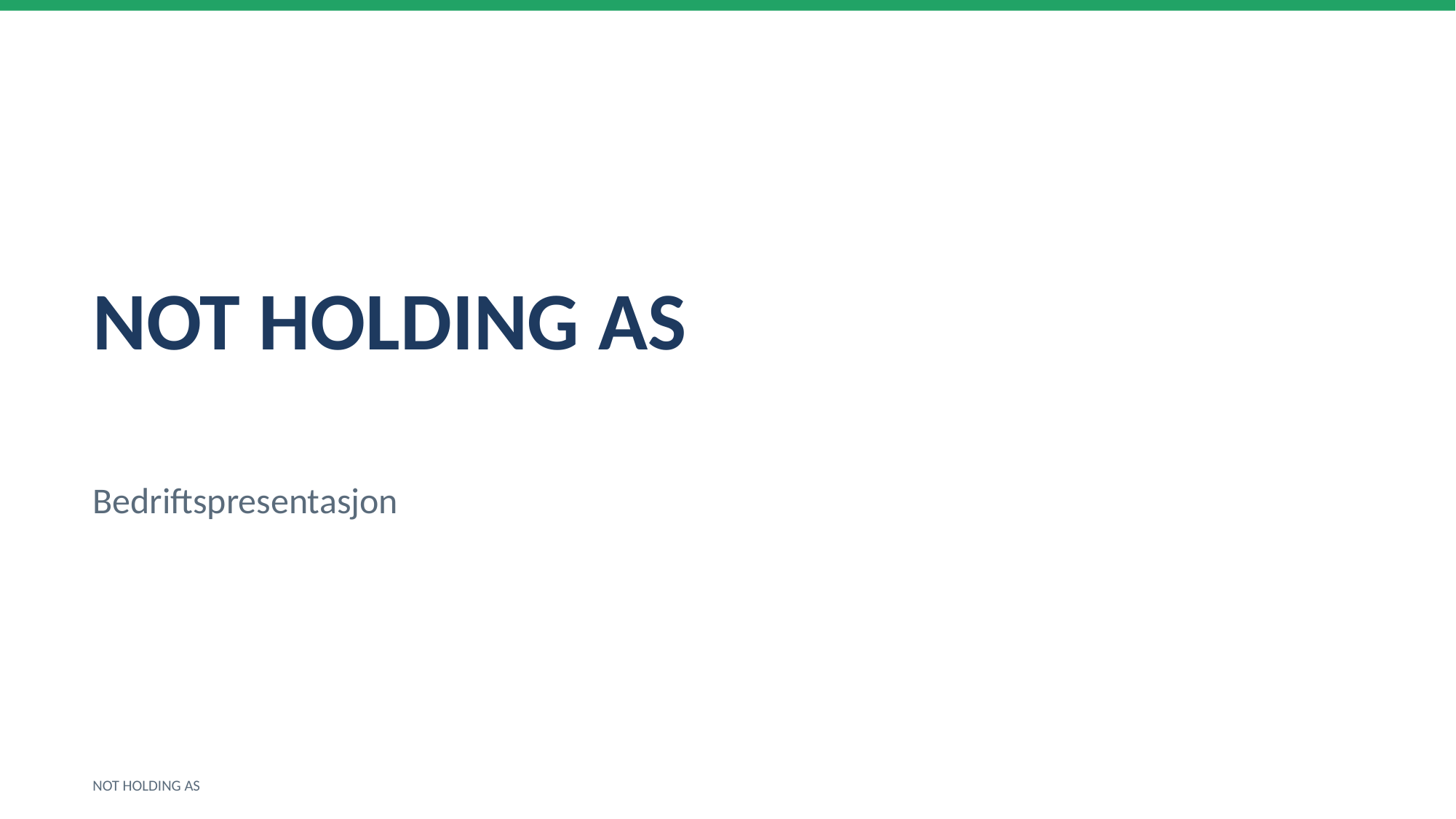

NOT HOLDING AS
Bedriftspresentasjon
NOT HOLDING AS